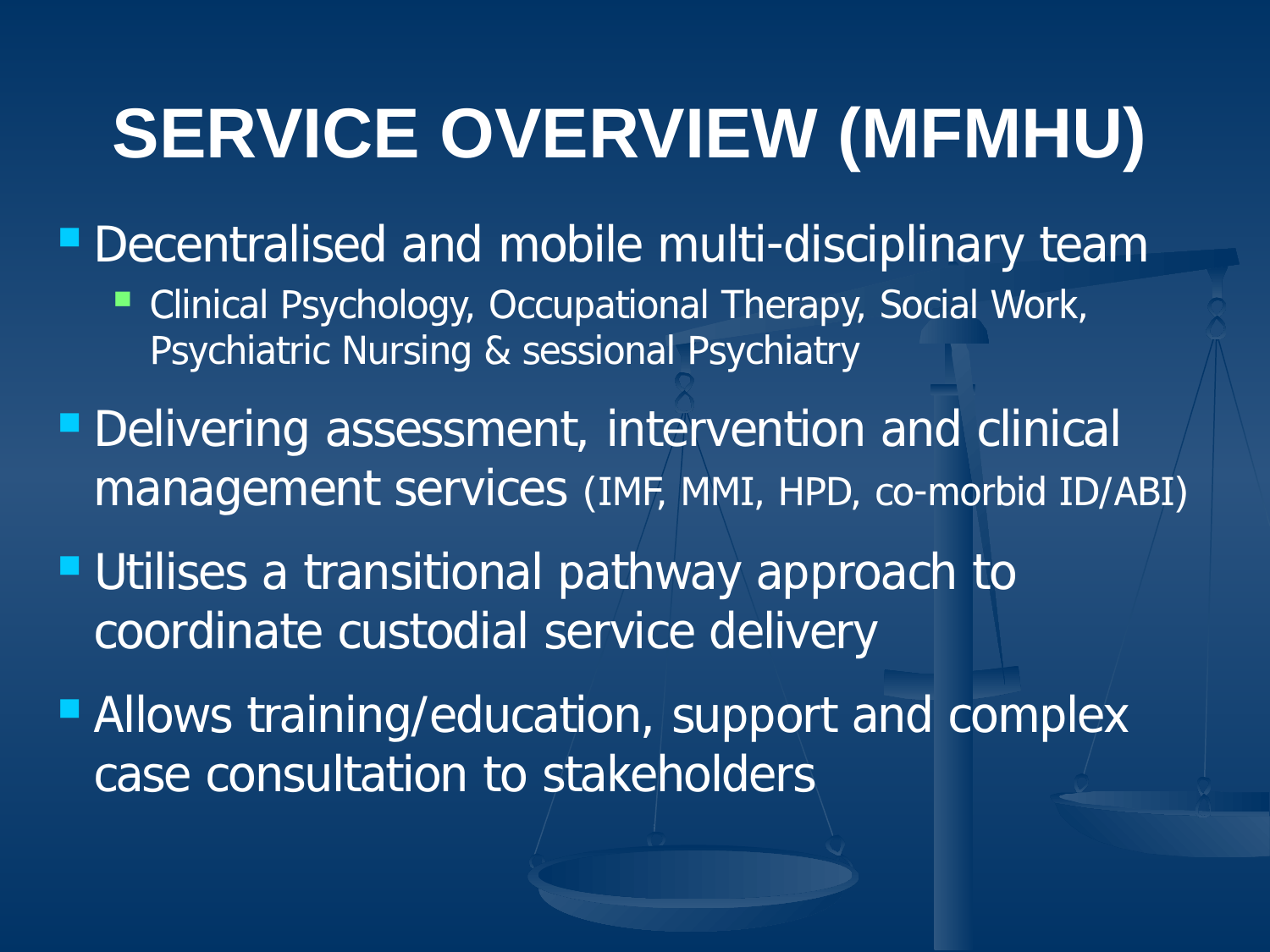

# Service Overview (MFMHU)
Decentralised and mobile multi-disciplinary team
Clinical Psychology, Occupational Therapy, Social Work, Psychiatric Nursing & sessional Psychiatry

Delivering assessment, intervention and clinical management services (IMF, MMI, HPD, co-morbid ID/ABI)

Utilises a transitional pathway approach to coordinate custodial service delivery

Allows training/education, support and complex case consultation to stakeholders